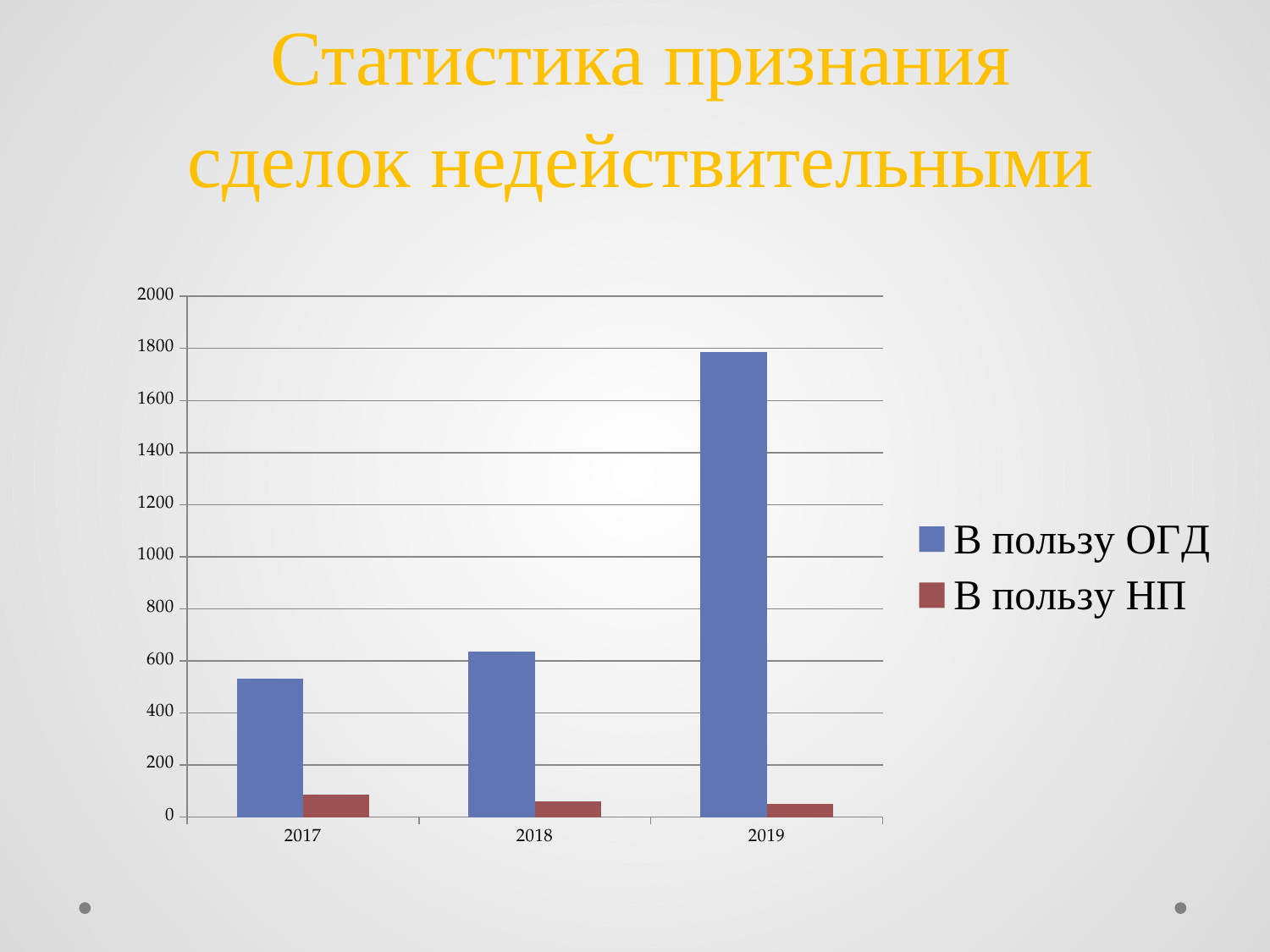

# Статистика признания сделок недействительными

### Chart

| Category | В пользу ОГД | В пользу НП |
|---|---|---|
| 2017 | 532.0 | 85.0 |
| 2018 | 635.0 | 59.0 |
| 2019 | 1785.0 | 51.0 |